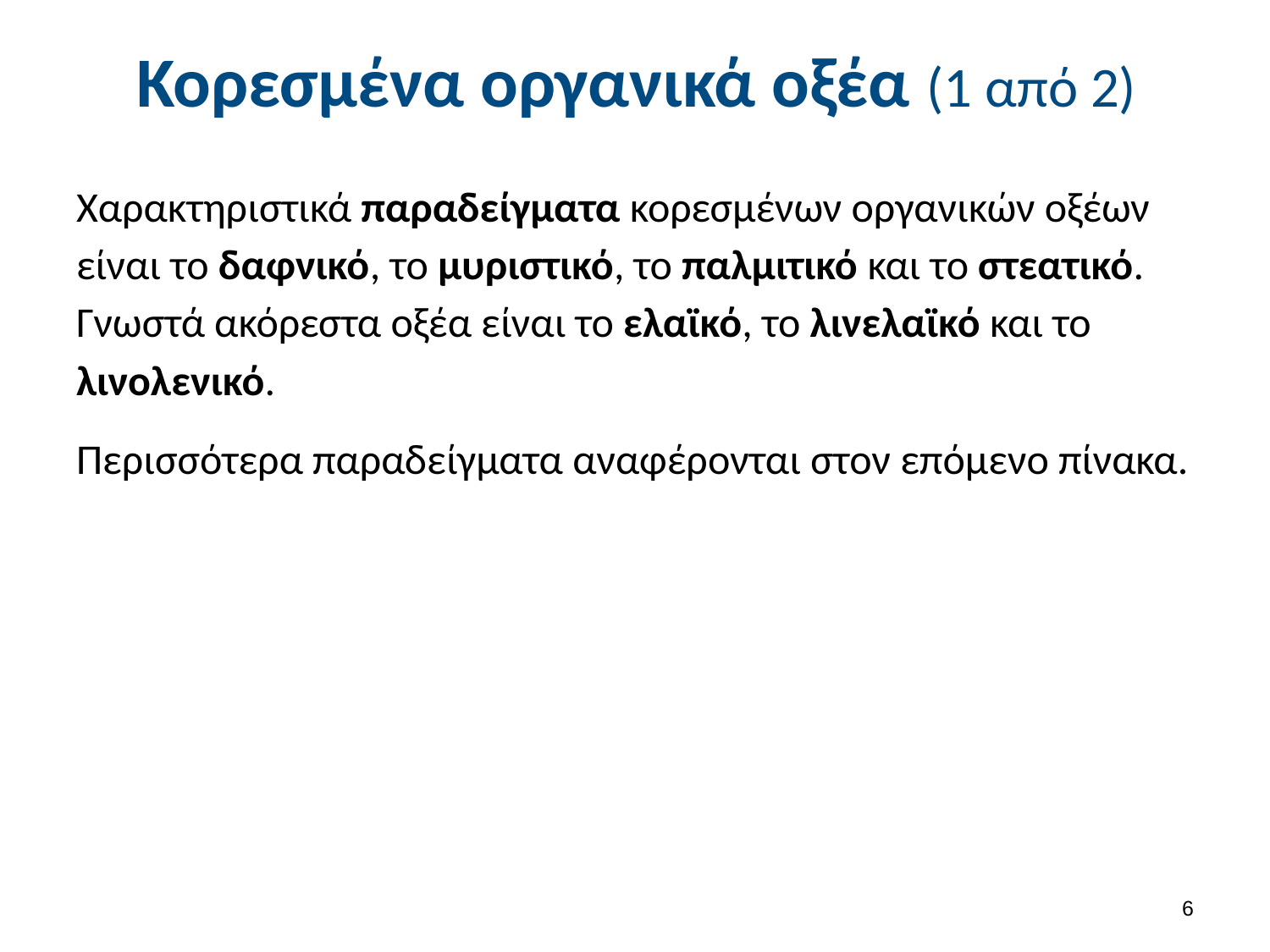

# Κορεσμένα οργανικά οξέα (1 από 2)
Χαρακτηριστικά παραδείγματα κορεσμένων οργανικών οξέων είναι το δαφνικό, το μυριστικό, το παλμιτικό και το στεατικό. Γνωστά ακόρεστα οξέα είναι το ελαϊκό, το λινελαϊκό και το λινολενικό.
Περισσότερα παραδείγματα αναφέρονται στον επόμενο πίνακα.
6